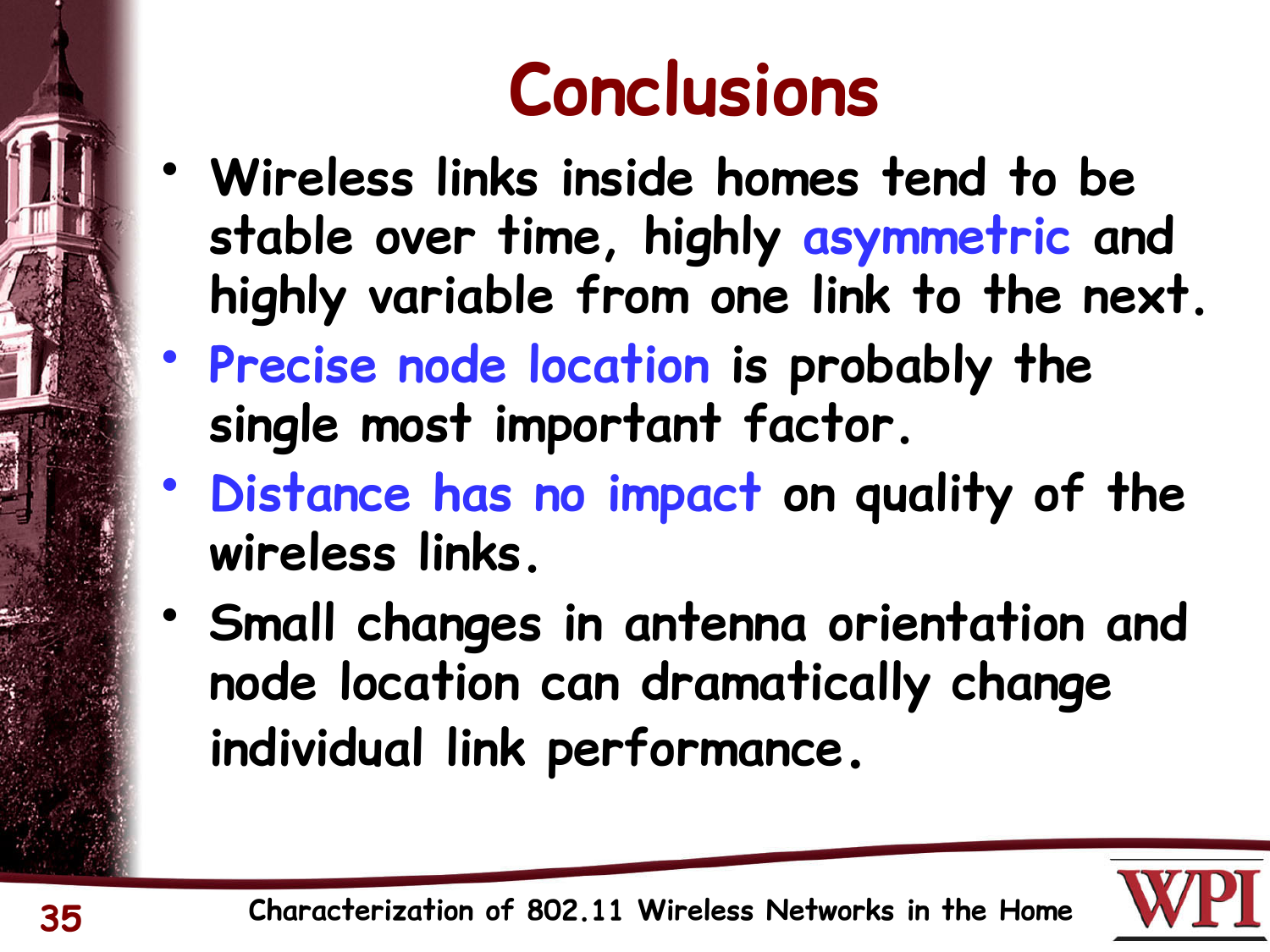

# Conclusions
Wireless links inside homes tend to be stable over time, highly asymmetric and highly variable from one link to the next.
Precise node location is probably the single most important factor.
Distance has no impact on quality of the wireless links.
Small changes in antenna orientation and node location can dramatically change individual link performance.

Characterization of 802.11 Wireless Networks in the Home
35